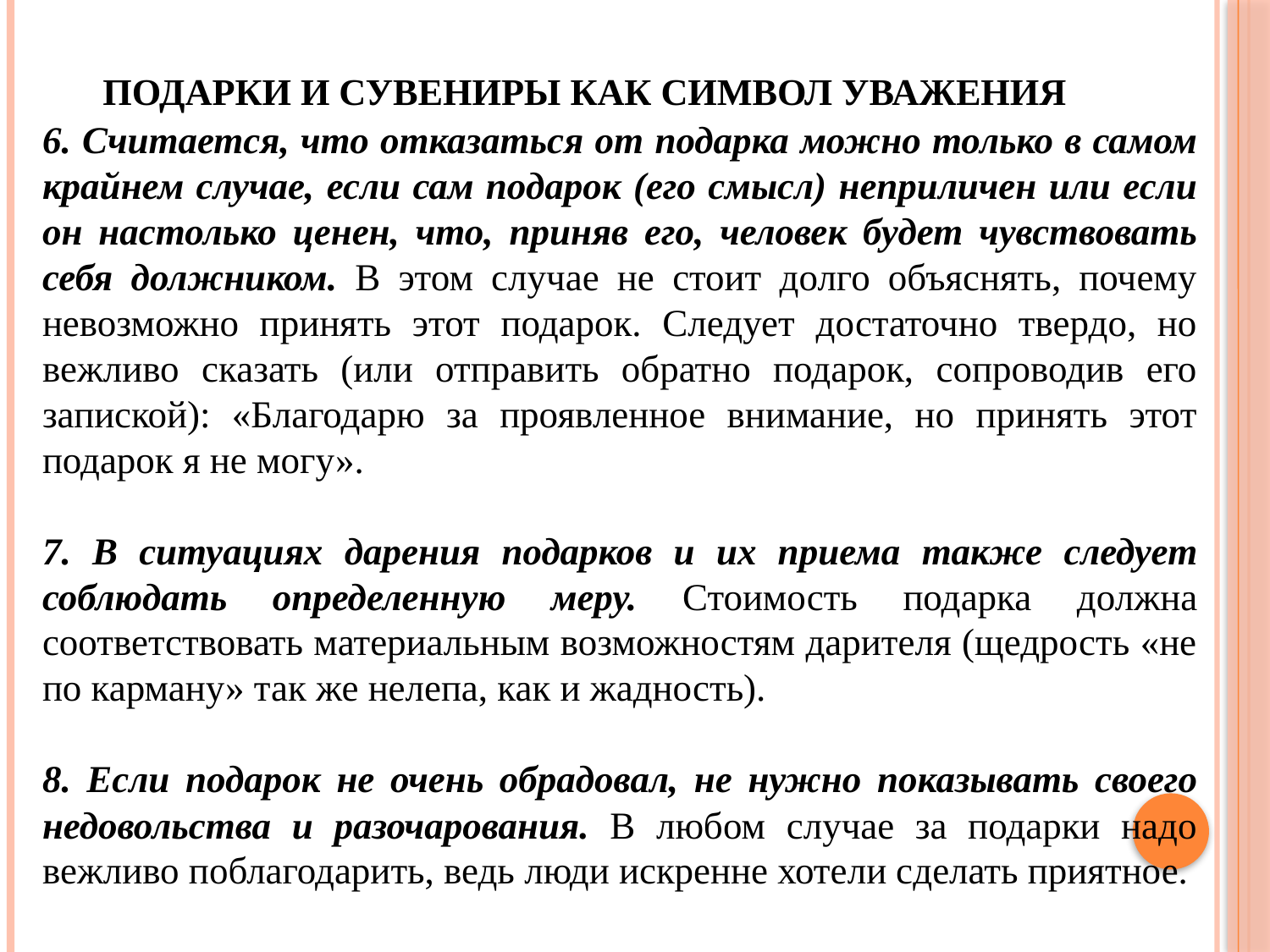

# Подарки и сувениры как символ уважения
6. Считается, что отказаться от подарка можно только в самом крайнем случае, если сам подарок (его смысл) неприличен или если он настолько ценен, что, приняв его, человек будет чувствовать себя должником. В этом случае не стоит долго объяснять, почему невозможно принять этот подарок. Следует достаточно твердо, но вежливо сказать (или отправить обратно подарок, сопроводив его запиской): «Благодарю за проявленное внимание, но принять этот подарок я не могу».

7. В ситуациях дарения подарков и их приема также следует соблюдать определенную меру. Стоимость подарка должна соответствовать материальным возможностям дарителя (щедрость «не по карману» так же нелепа, как и жадность).

8. Если подарок не очень обрадовал, не нужно показывать своего недовольства и разочарования. В любом случае за подарки надо вежливо поблагодарить, ведь люди искренне хотели сделать приятное.